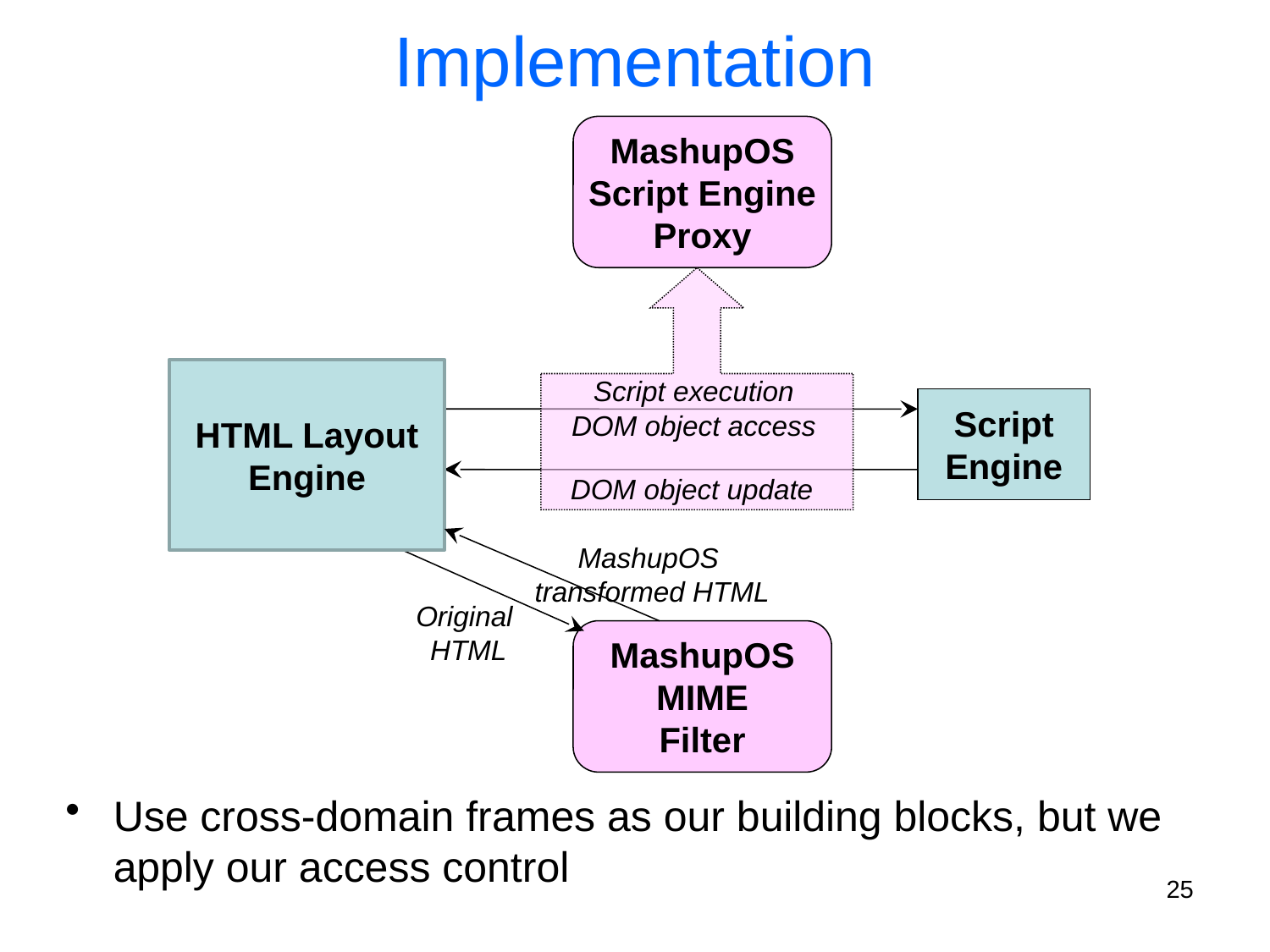

# Implementation
MashupOS
Script Engine
Proxy

HTML Layout Engine
Script execution
DOM object access
Script
Engine

DOM object update

MashupOS
transformed HTML

Original
HTML
MashupOS
MIME
Filter
Use cross-domain frames as our building blocks, but we apply our access control
25